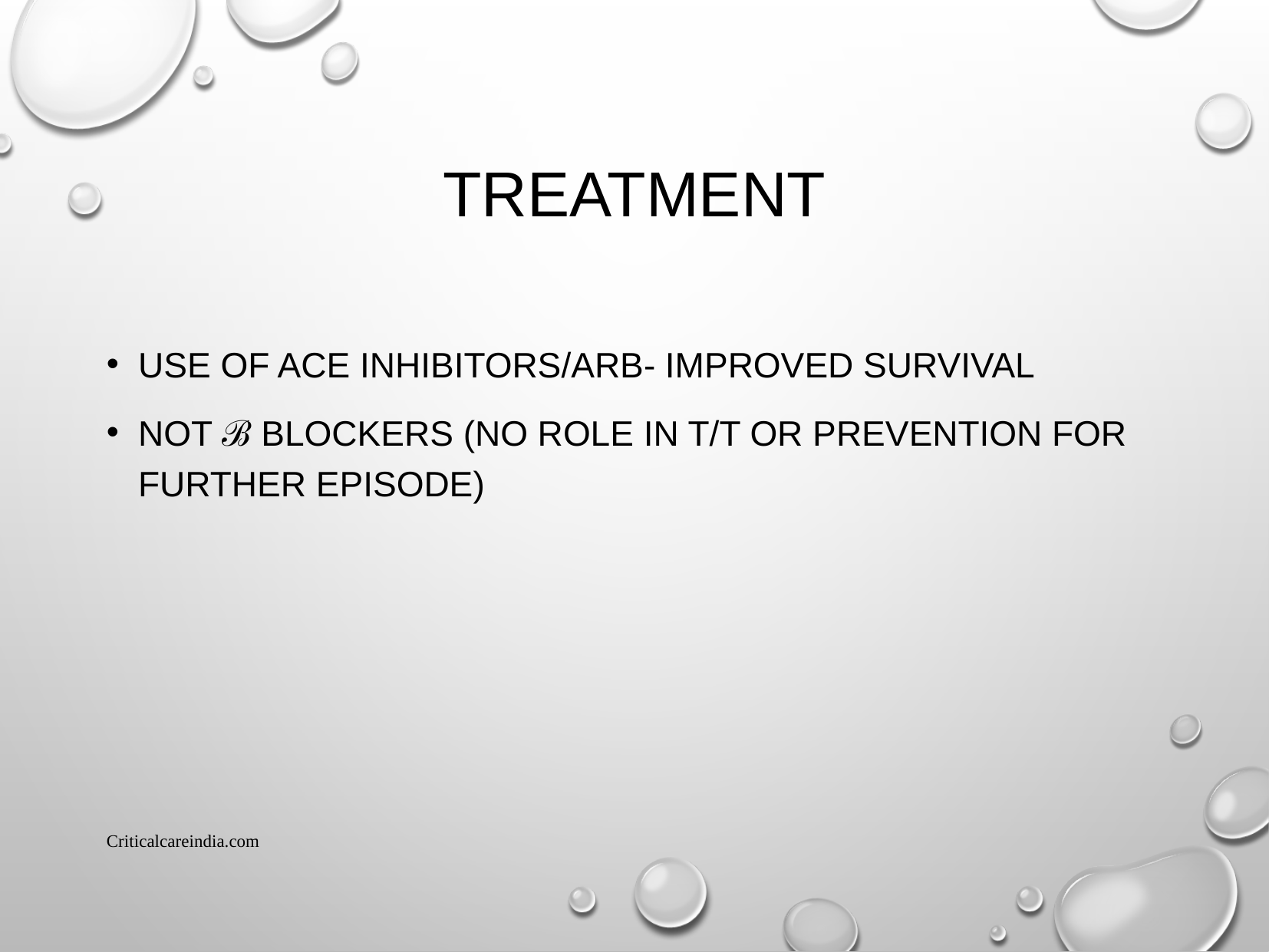

# treatment
Use of ace inhibitors/arb- improved survival
Not ℬ blockers (no role in t/t or prevention for further episode)

Criticalcareindia.com